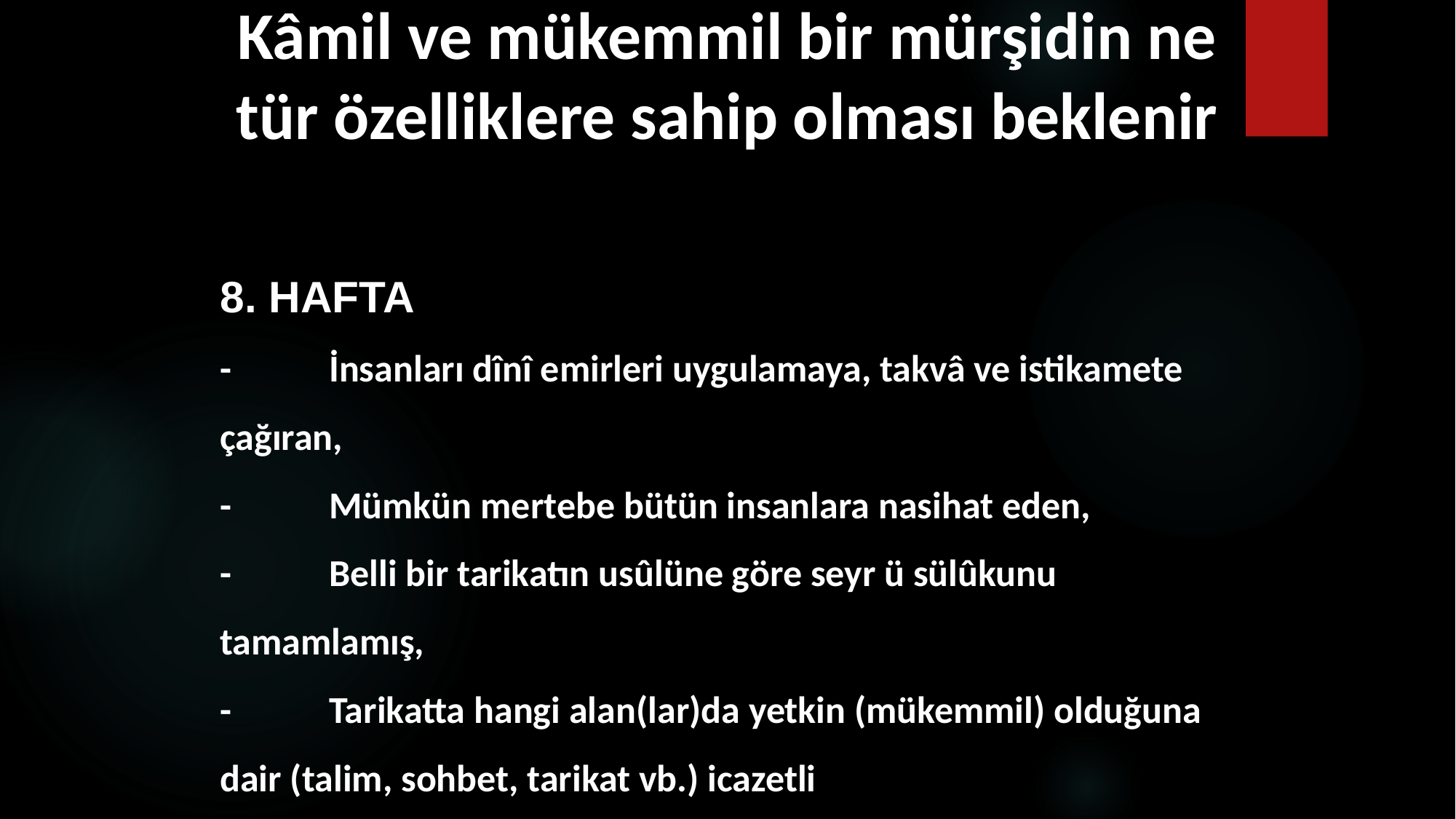

# 1 Kâmil ve mükemmil bir mürşidin ne tür özelliklere sahip olması beklenir
8. HAFTA
-	İnsanları dînî emirleri uygulamaya, takvâ ve istikamete çağıran,
-	Mümkün mertebe bütün insanlara nasihat eden,
-	Belli bir tarikatın usûlüne göre seyr ü sülûkunu tamamlamış,
-	Tarikatta hangi alan(lar)da yetkin (mükemmil) olduğuna dair (talim, sohbet, tarikat vb.) icazetli